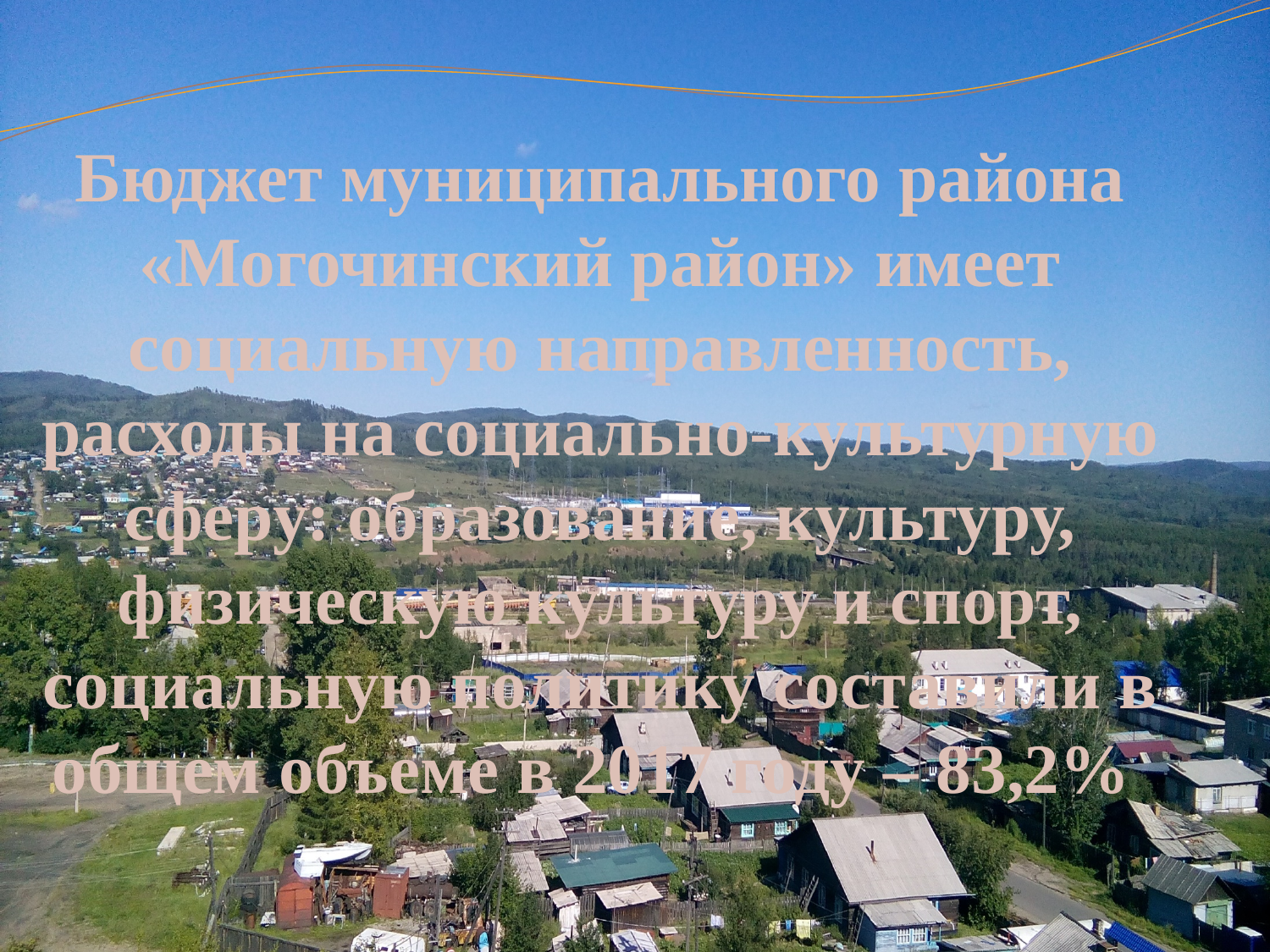

Бюджет муниципального района «Могочинский район» имеет социальную направленность, расходы на социально-культурную сферу: образование, культуру, физическую культуру и спорт, социальную политику составили в общем объеме в 2017 году – 83,2%